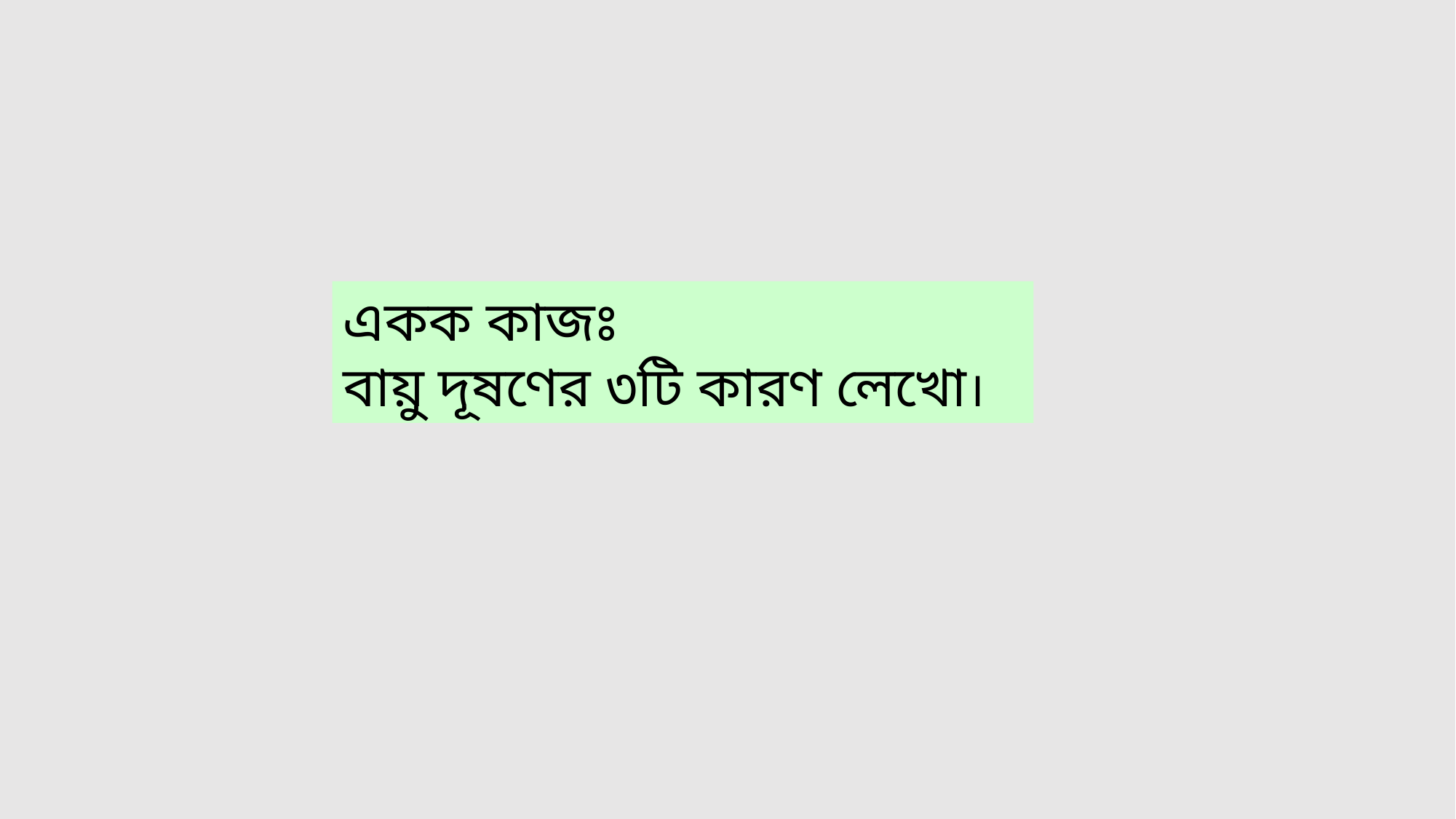

একক কাজঃ
বায়ু দূষণের ৩টি কারণ লেখো।